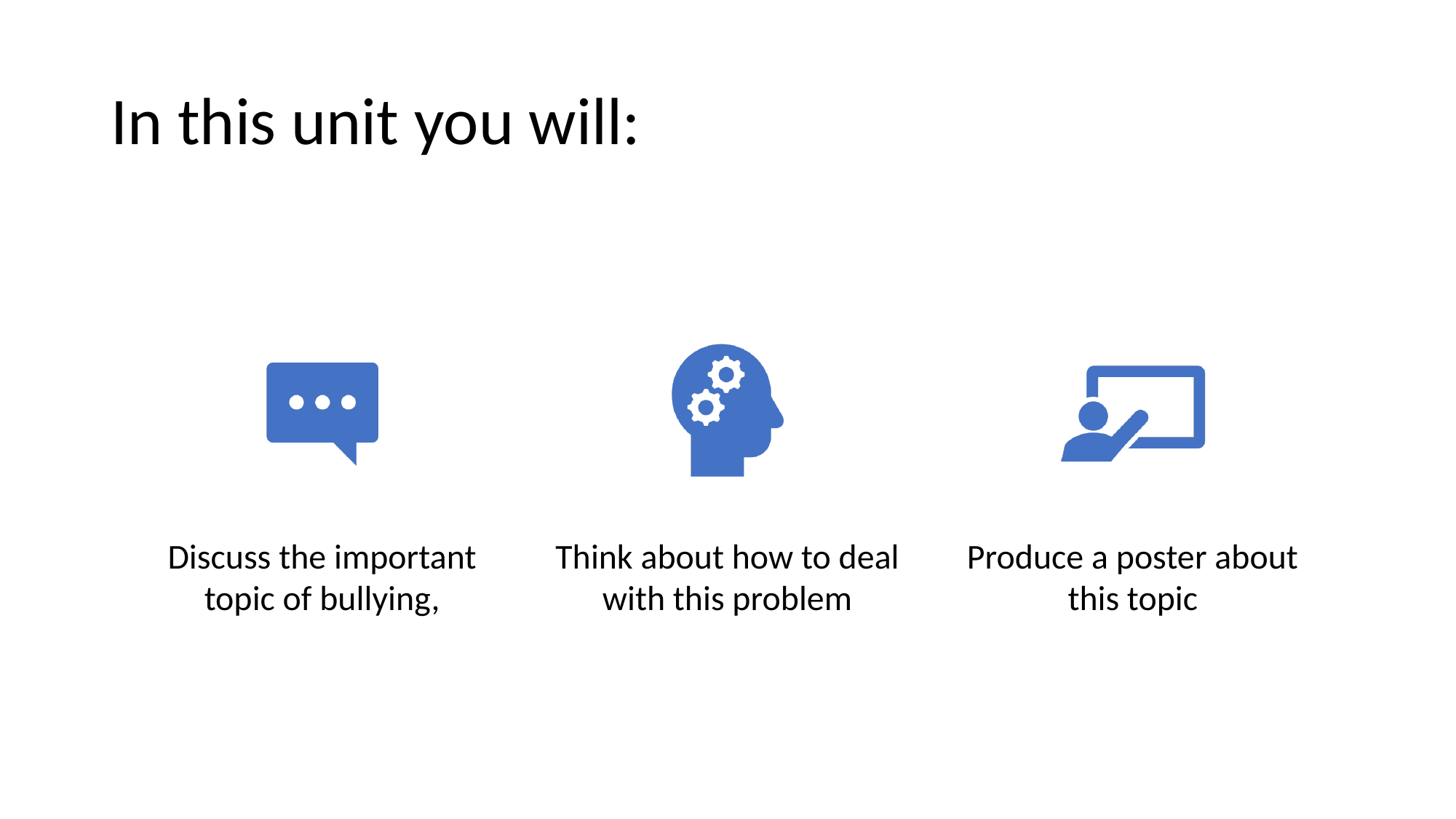

# In this unit you will:
Discuss the important topic of bullying,
Think about how to deal with this problem
Produce a poster about this topic